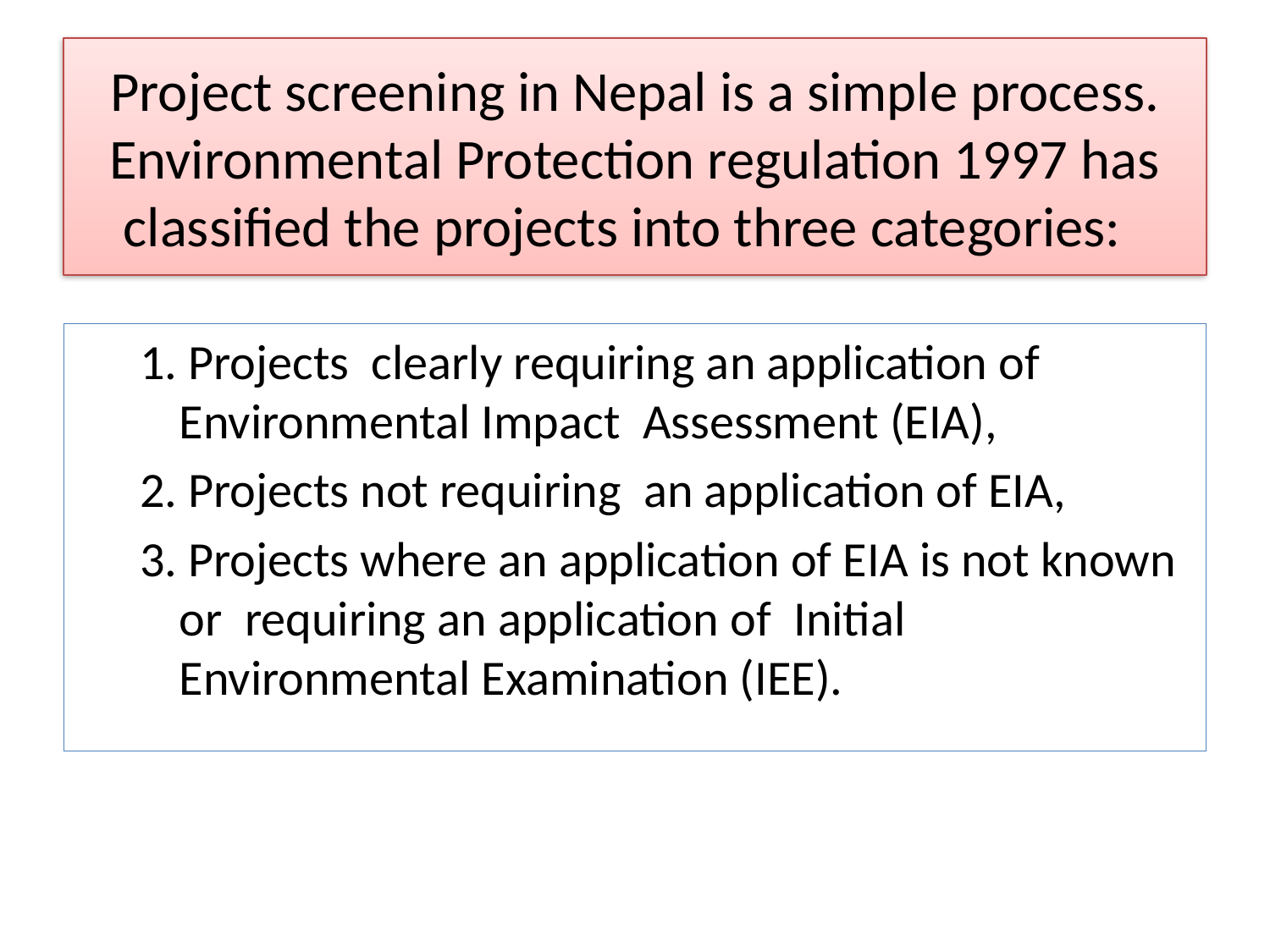

# Project screening in Nepal is a simple process. Environmental Protection regulation 1997 has classified the projects into three categories:
1. Projects  clearly requiring an application of Environmental Impact  Assessment (EIA),
2. Projects not requiring  an application of EIA,
3. Projects where an application of EIA is not known or  requiring an application of  Initial Environmental Examination (IEE).